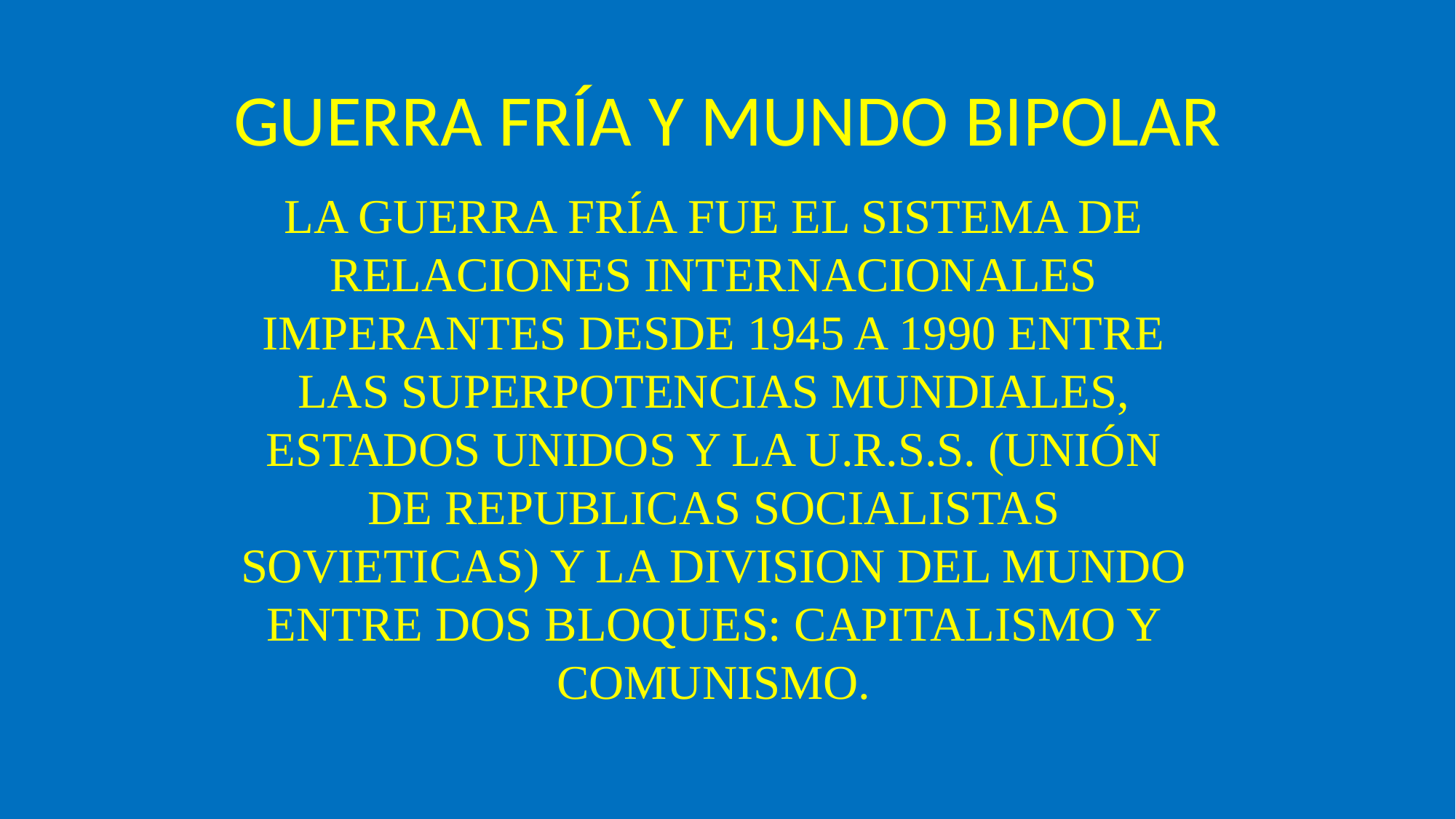

# GUERRA FRÍA Y MUNDO BIPOLAR
LA GUERRA FRÍA FUE EL SISTEMA DE RELACIONES INTERNACIONALES IMPERANTES DESDE 1945 A 1990 ENTRE LAS SUPERPOTENCIAS MUNDIALES, ESTADOS UNIDOS Y LA U.R.S.S. (UNIÓN DE REPUBLICAS SOCIALISTAS SOVIETICAS) Y LA DIVISION DEL MUNDO ENTRE DOS BLOQUES: CAPITALISMO Y COMUNISMO.